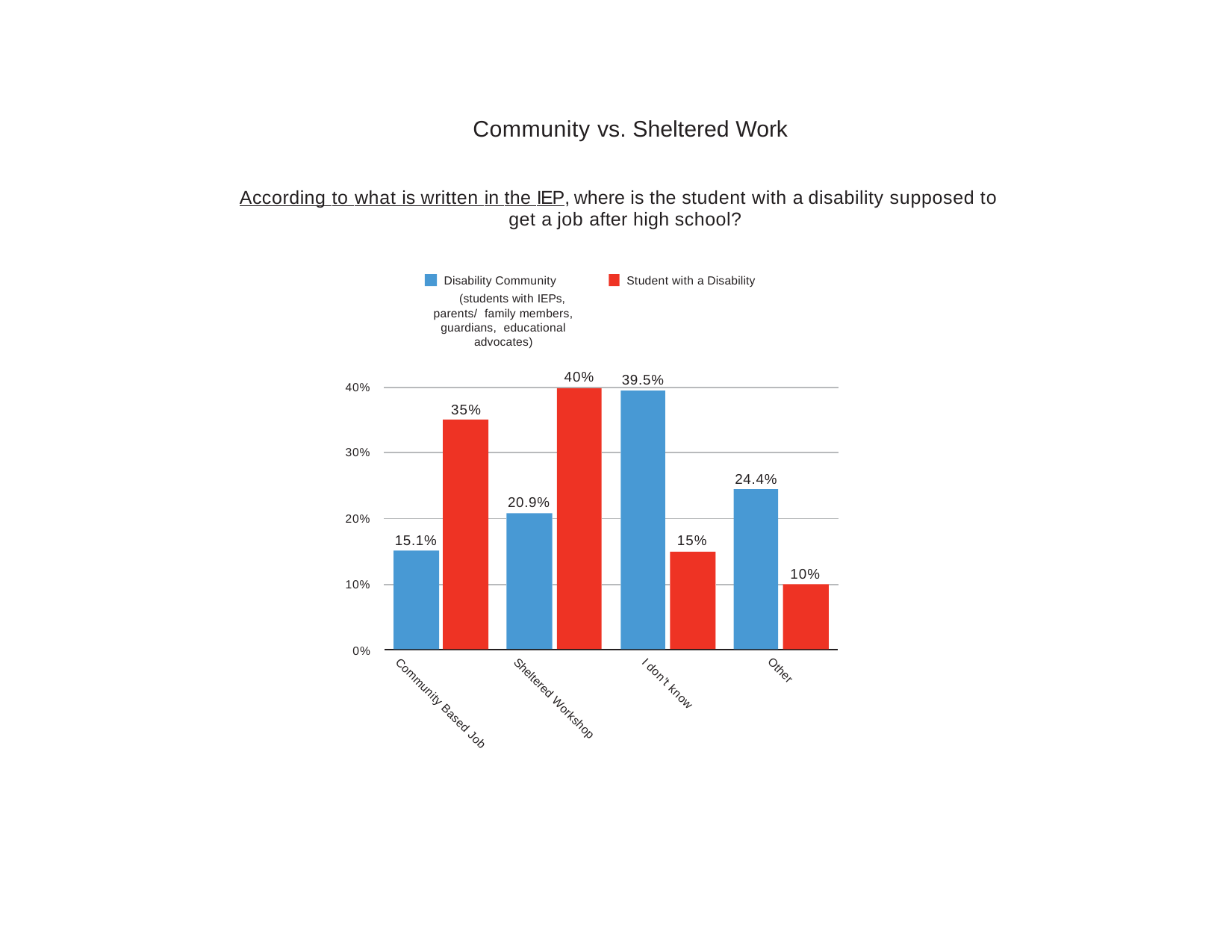

Community vs. Sheltered Work

According to what is written in the IEP, where is the student with a disability supposed to  get a job after high school?
Disability Community
(students with IEPs, parents/  family members, guardians,  educational advocates)
Student with a Disability

40%
39.5%
40%

35%

30%

24.4%

20.9%
20%

15.1%
15%

10%
10%

0%

Other
I don’t know
Sheltered Workshop
Community Based Job
40